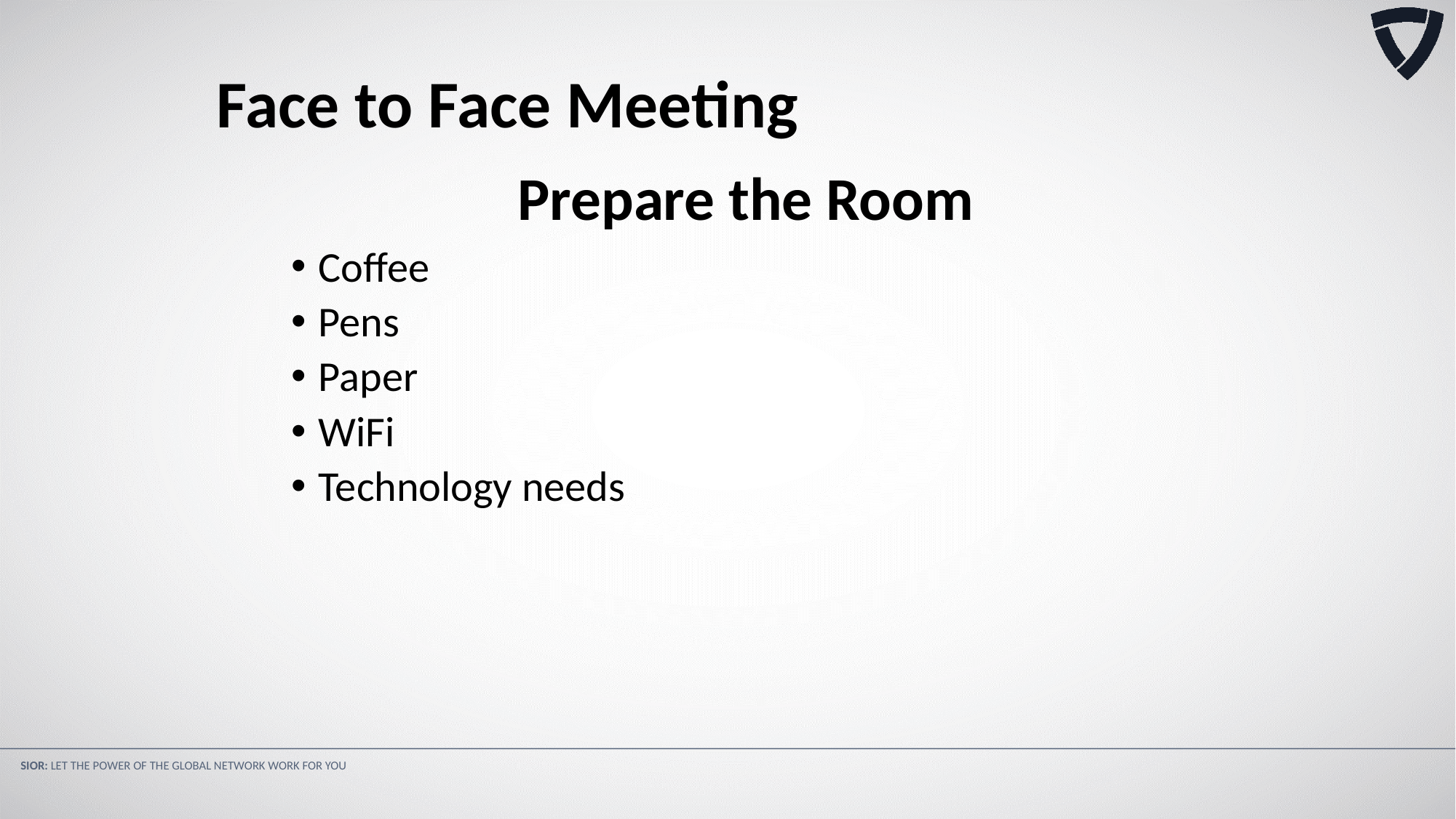

Face to Face Meeting
Prepare the Room
Coffee
Pens
Paper
WiFi
Technology needs